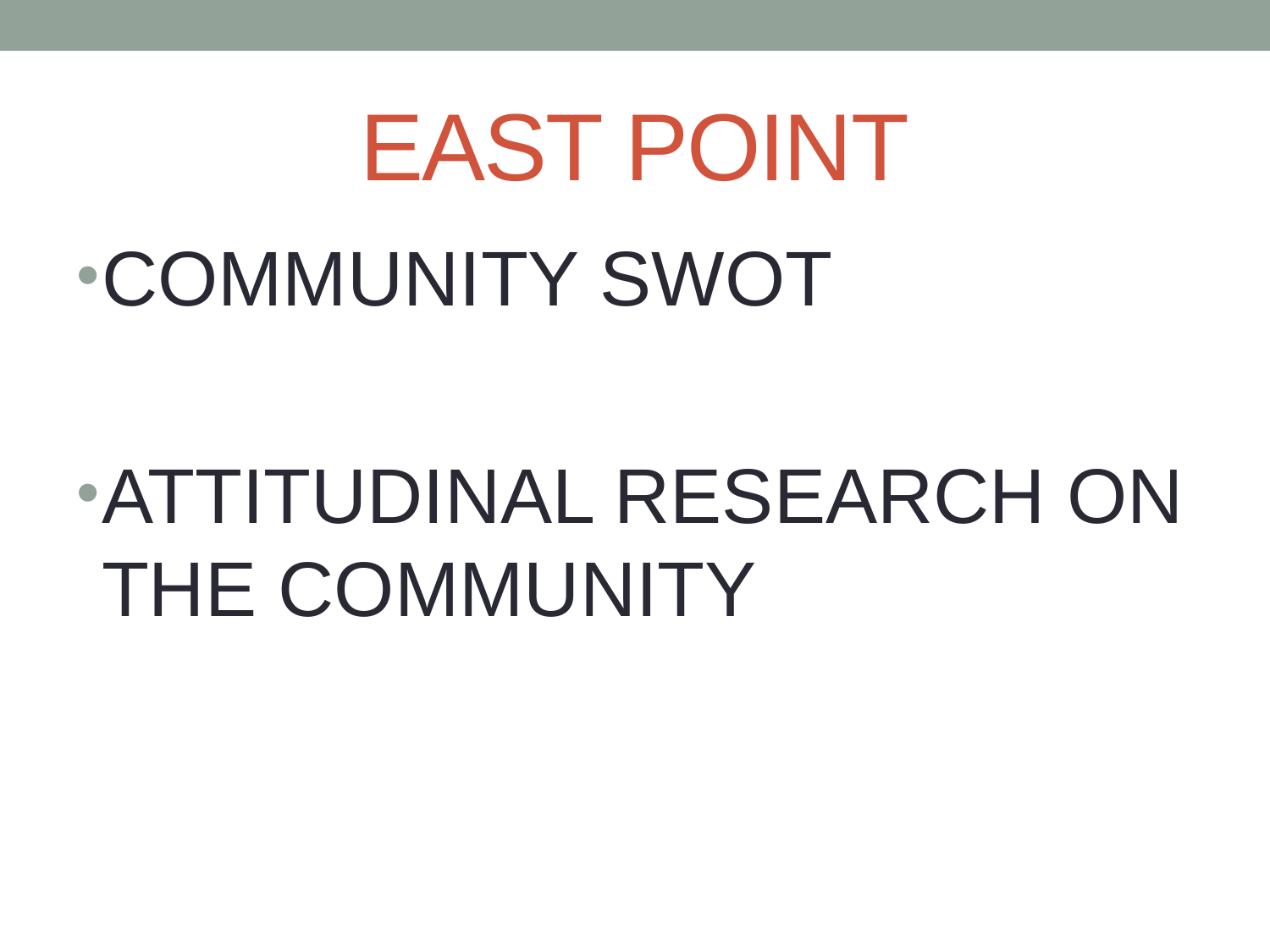

# EAST POINT
COMMUNITY SWOT

ATTITUDINAL RESEARCH ON THE COMMUNITY